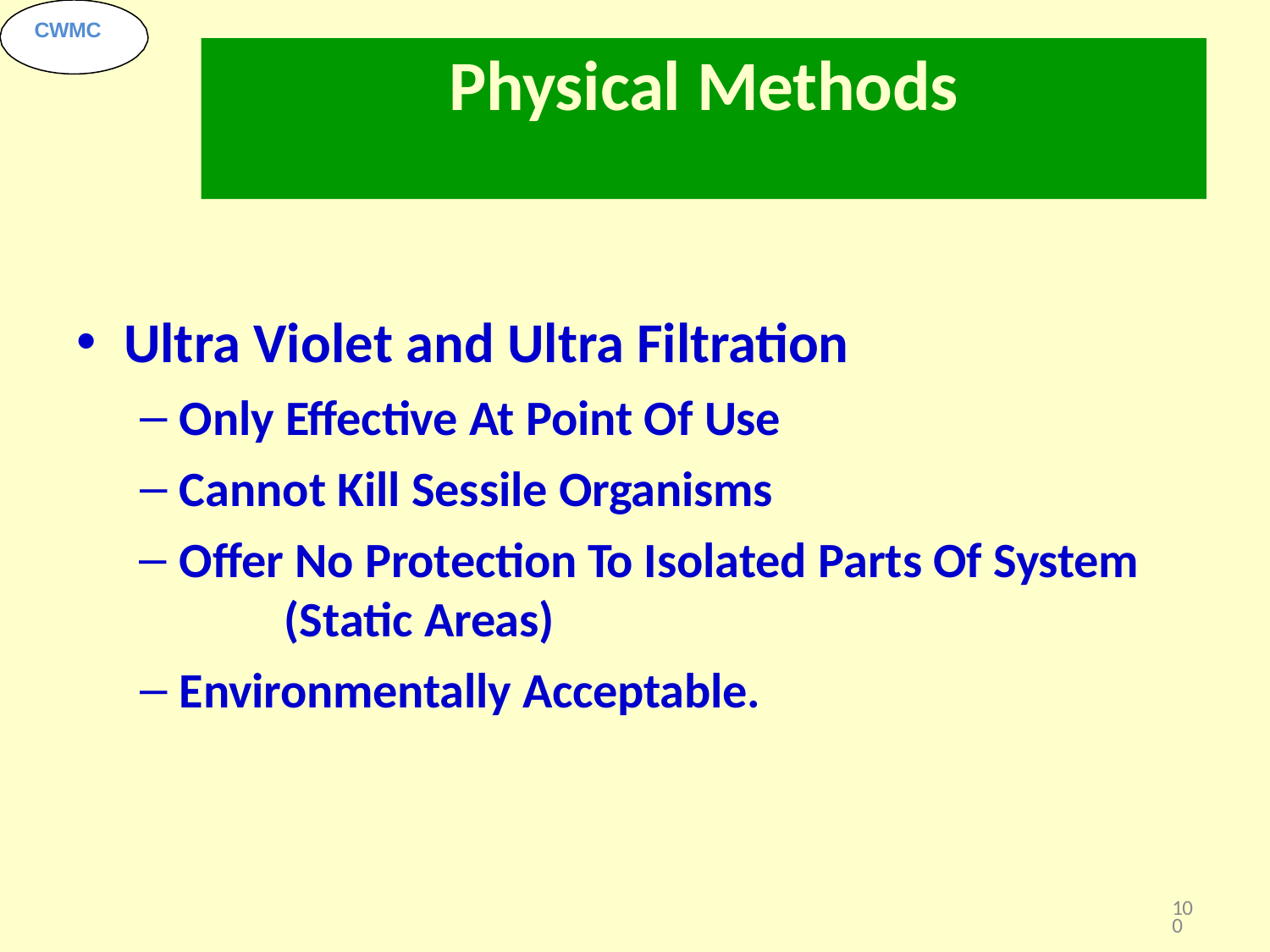

CWMC
# Physical Methods
Ultra Violet and Ultra Filtration
Only Effective At Point Of Use
Cannot Kill Sessile Organisms
Offer No Protection To Isolated Parts Of System 	(Static Areas)
Environmentally Acceptable.
100